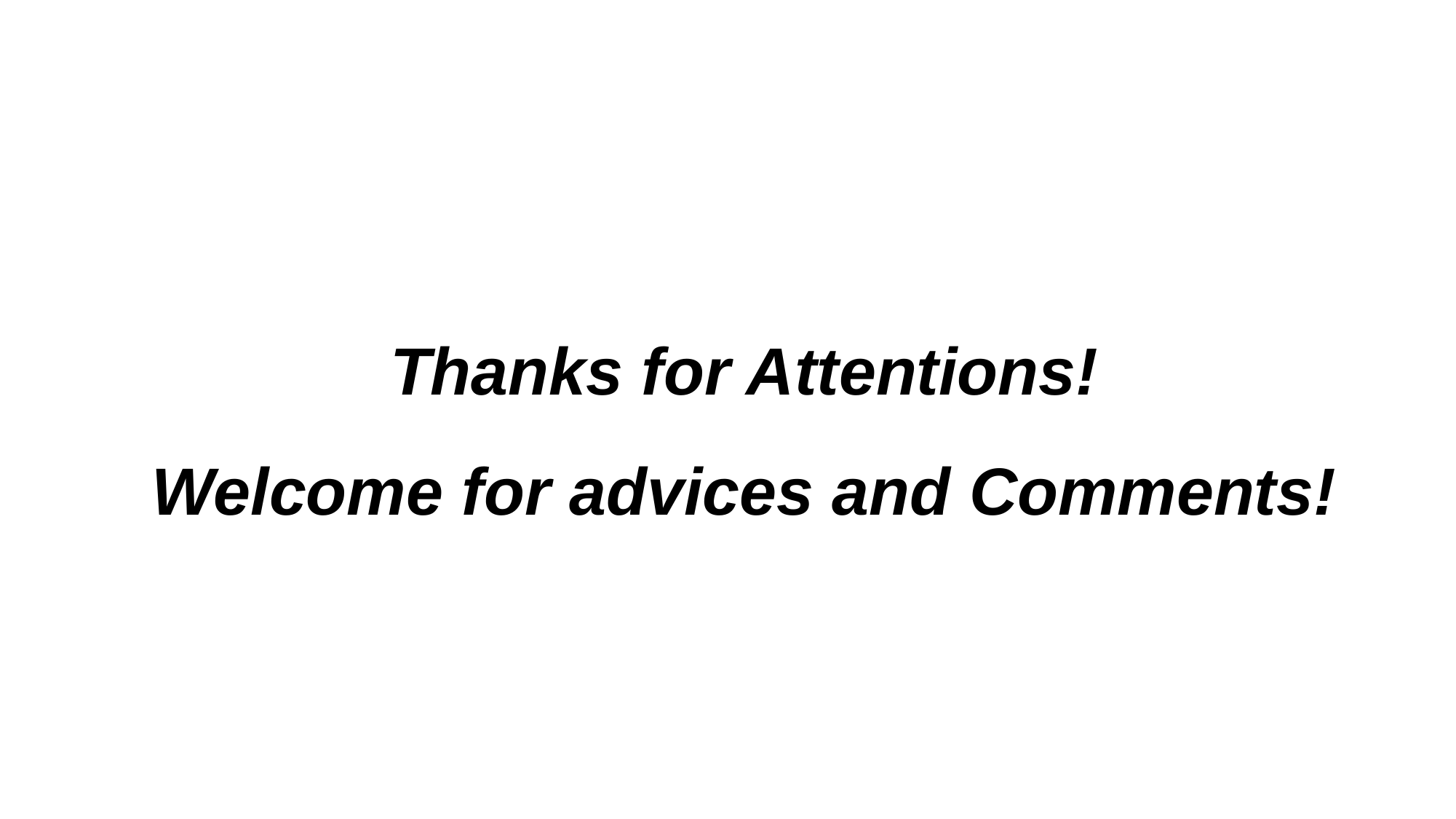

# Thanks for Attentions! Welcome for advices and Comments!